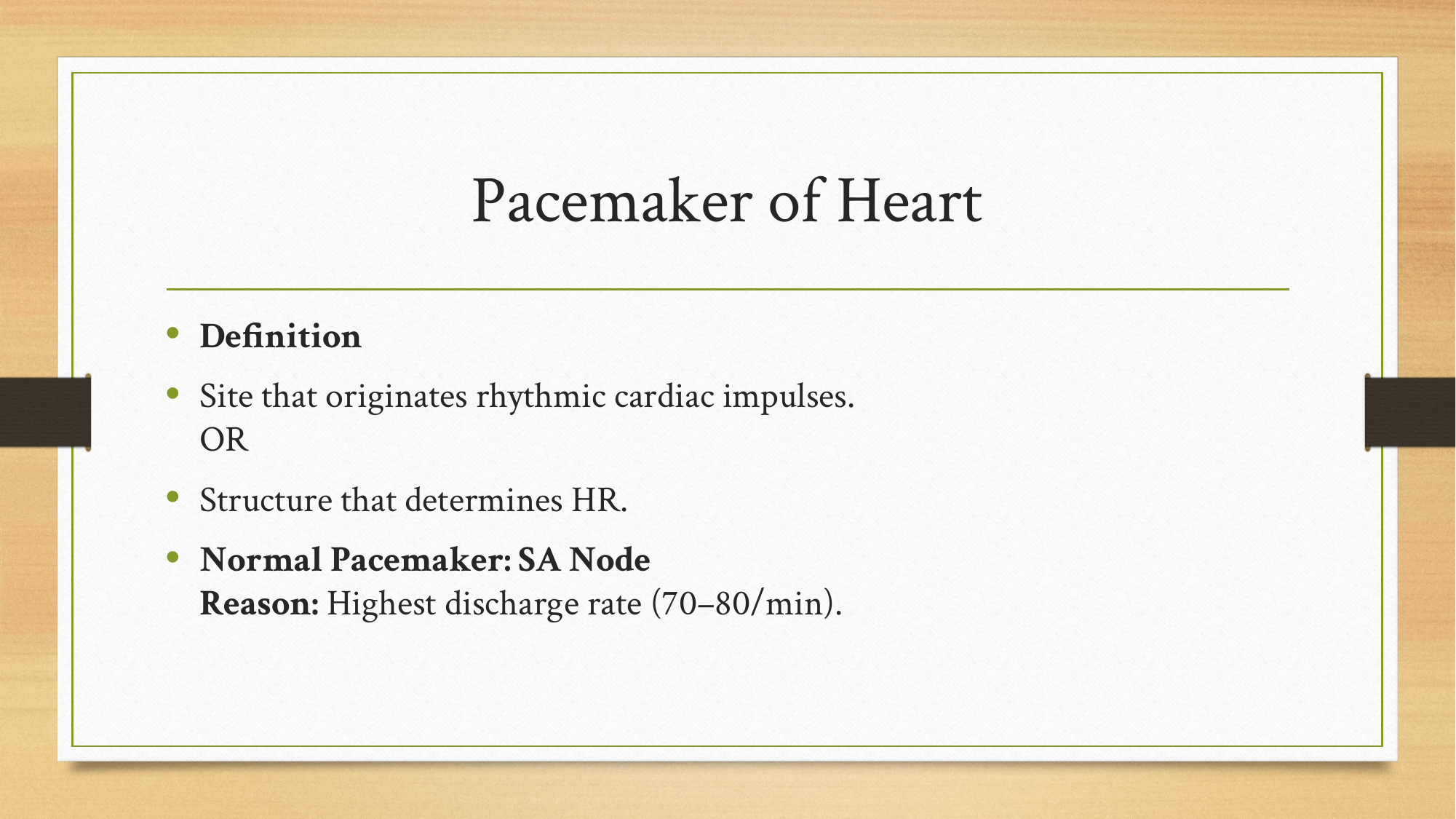

# Pacemaker of Heart
Definition
Site that originates rhythmic cardiac impulses.
OR
Structure that determines HR.
Normal Pacemaker: SA Node
Reason: Highest discharge rate (70–80/min).